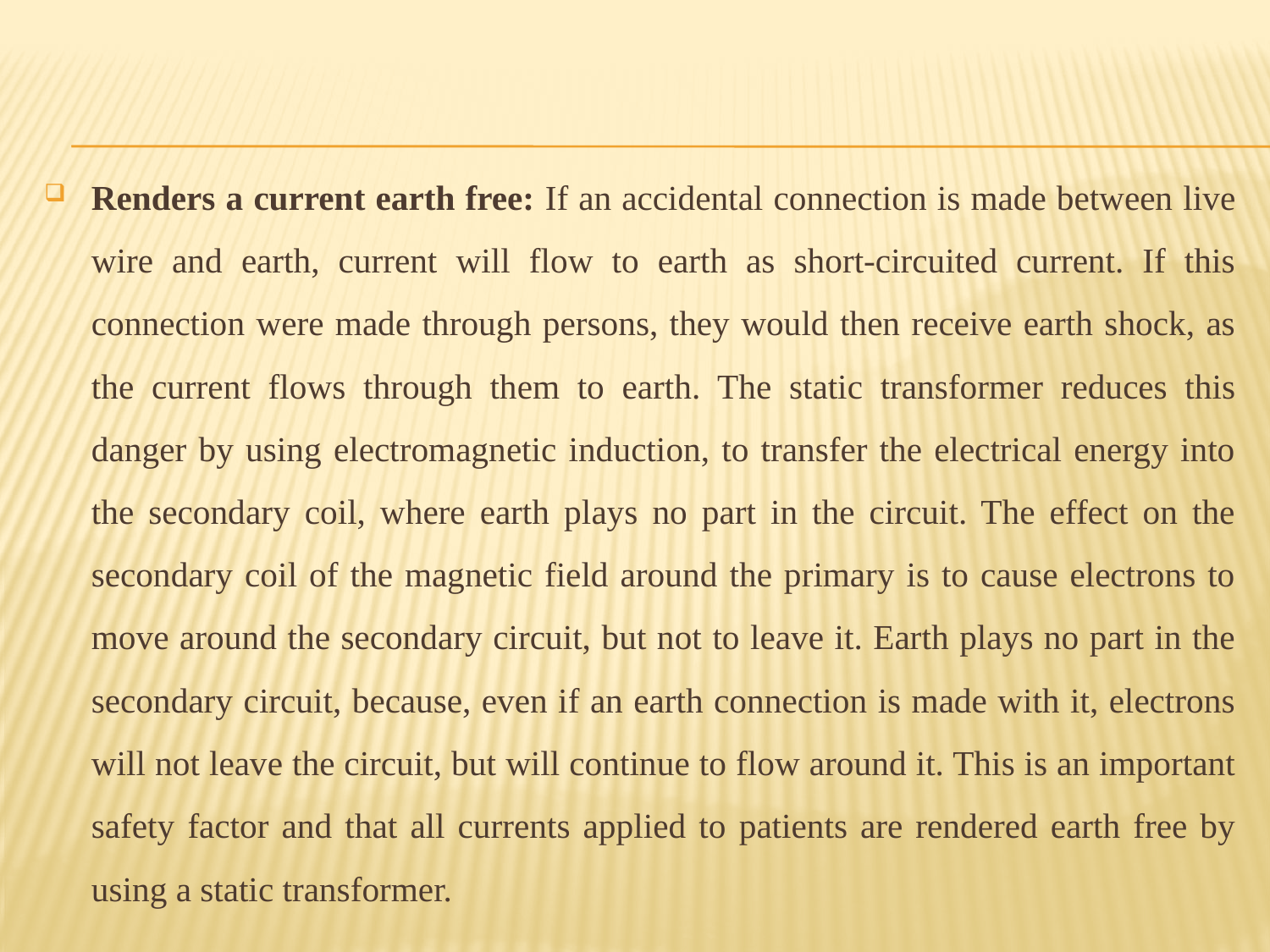

Renders a current earth free: If an accidental connection is made between live wire and earth, current will flow to earth as short-circuited current. If this connection were made through persons, they would then receive earth shock, as the current flows through them to earth. The static transformer reduces this danger by using electromagnetic induction, to transfer the electrical energy into the secondary coil, where earth plays no part in the circuit. The effect on the secondary coil of the magnetic field around the primary is to cause electrons to move around the secondary circuit, but not to leave it. Earth plays no part in the secondary circuit, because, even if an earth connection is made with it, electrons will not leave the circuit, but will continue to flow around it. This is an important safety factor and that all currents applied to patients are rendered earth free by using a static transformer.